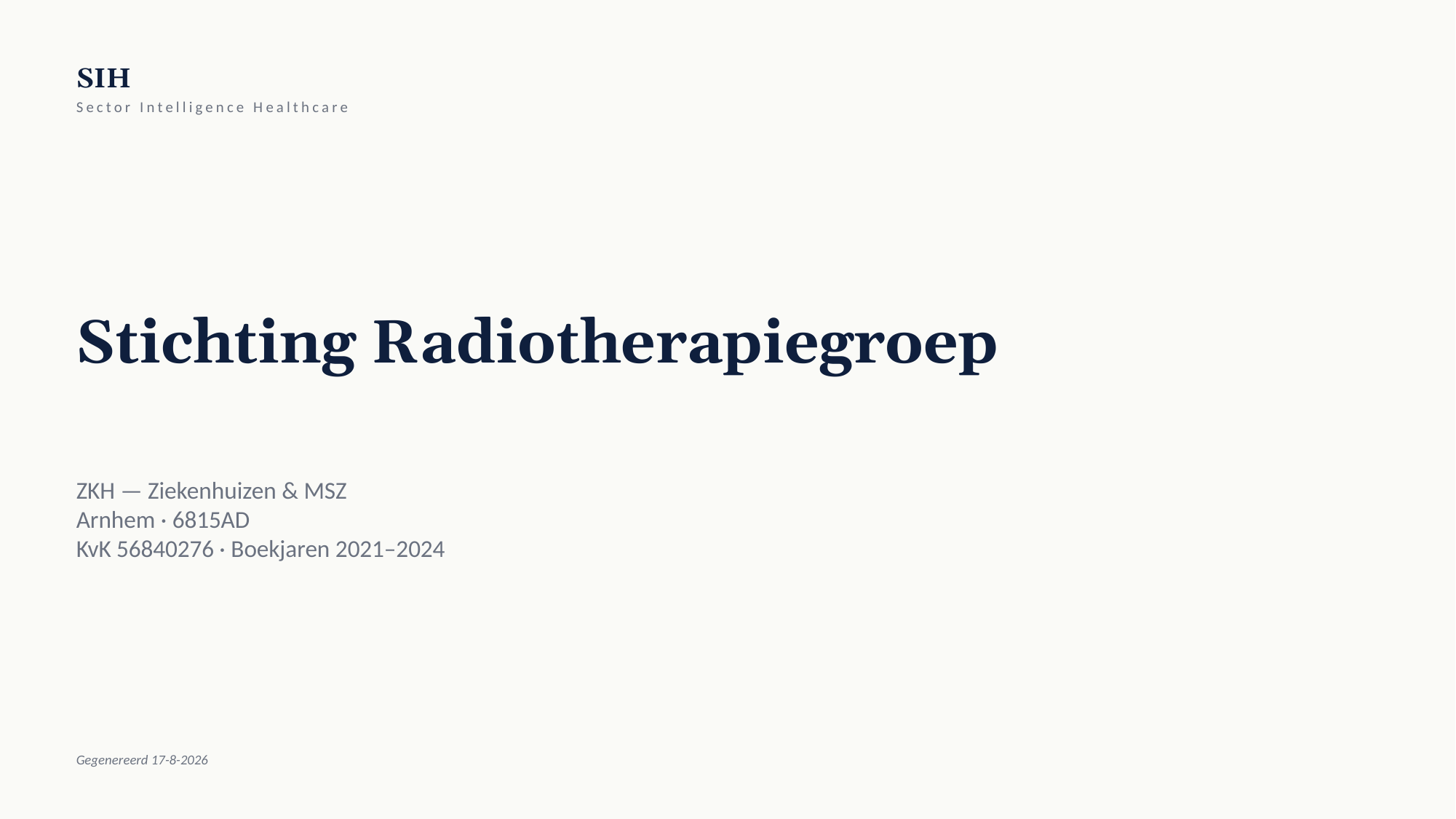

SIH
Sector Intelligence Healthcare
Stichting Radiotherapiegroep
ZKH — Ziekenhuizen & MSZ
Arnhem · 6815AD
KvK 56840276 · Boekjaren 2021–2024
Gegenereerd 17-8-2026